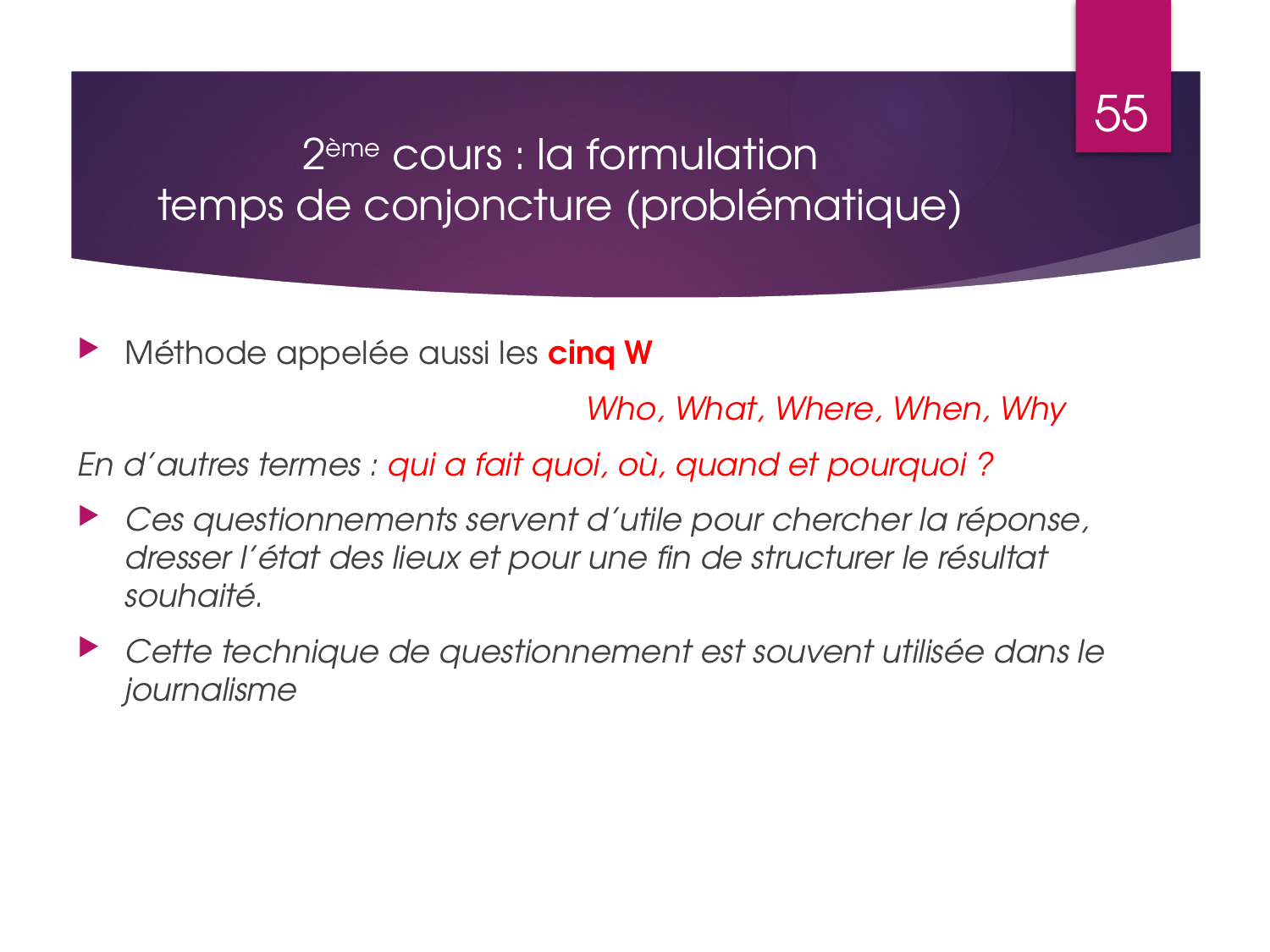

55
# 2ème cours : la formulation temps de conjoncture (problématique)
Méthode appelée aussi les cinq W
				Who, What, Where, When, Why
En d’autres termes : qui a fait quoi, où, quand et pourquoi ?
Ces questionnements servent d’utile pour chercher la réponse, dresser l’état des lieux et pour une fin de structurer le résultat souhaité.
Cette technique de questionnement est souvent utilisée dans le journalisme